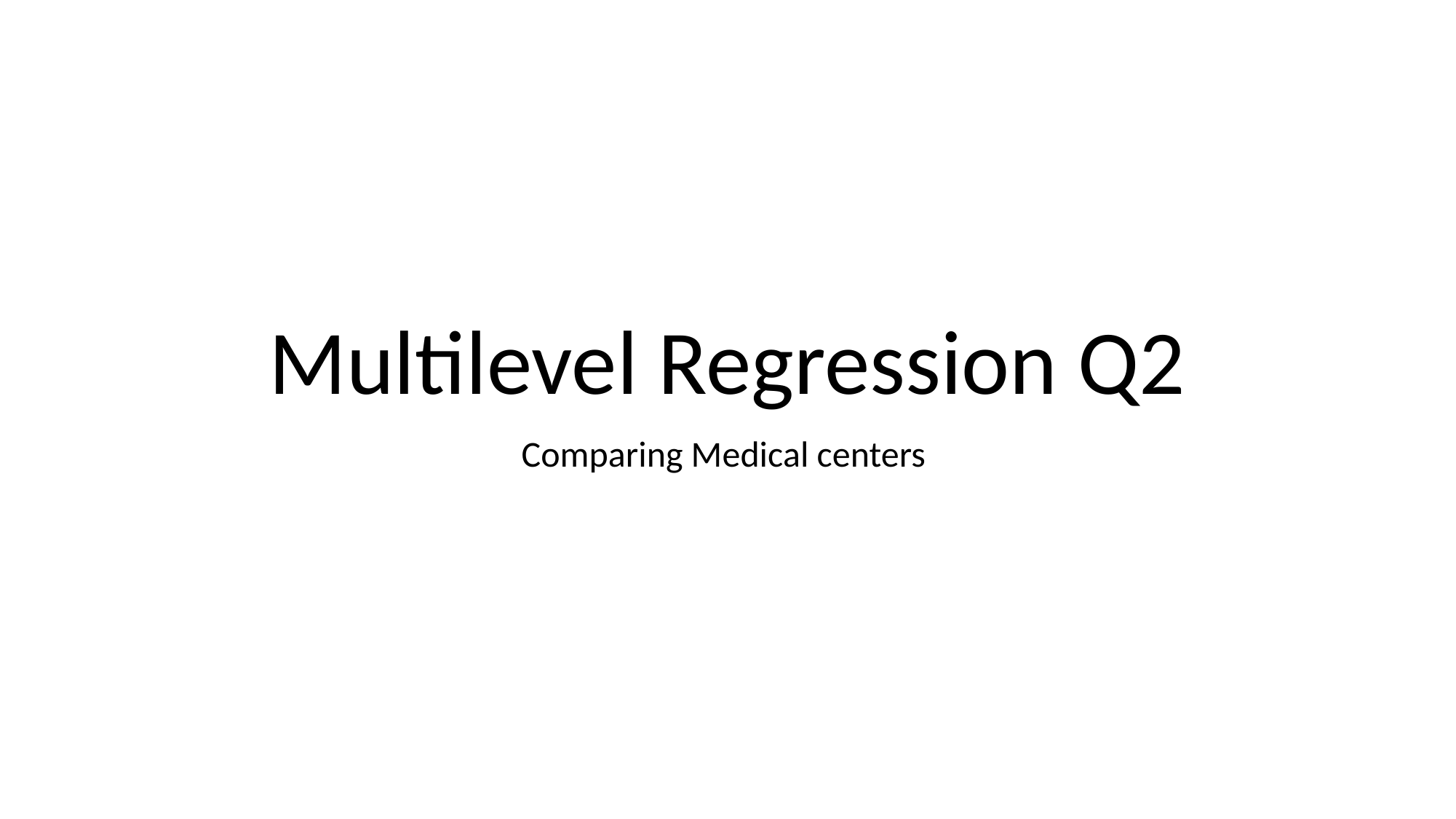

# Multilevel Regression Q2
Comparing Medical centers